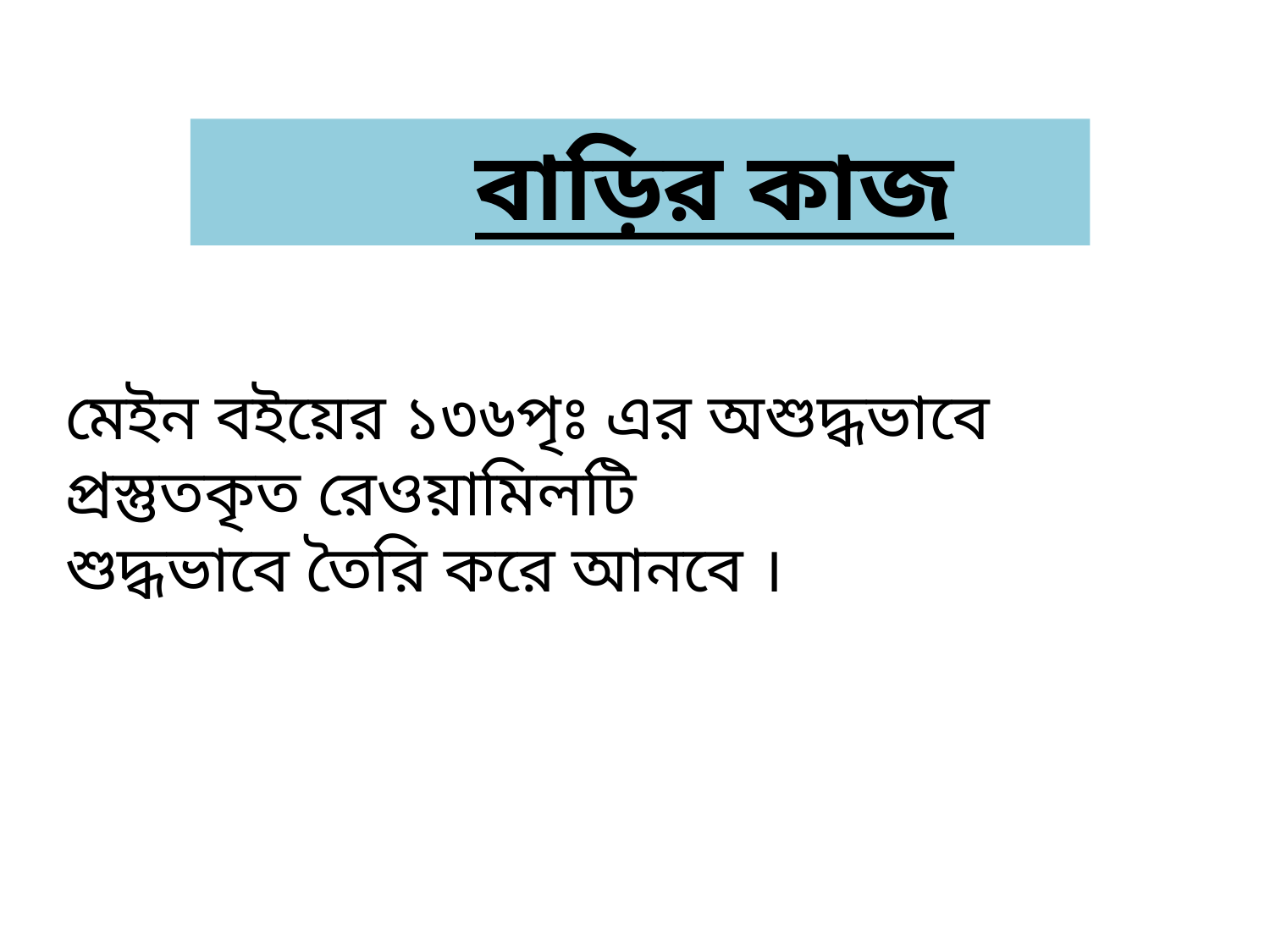

বাড়ির কাজ
মেইন বইয়ের ১৩৬পৃঃ এর অশুদ্ধভাবে  প্রস্তুতকৃত রেওয়ামিলটি
শুদ্ধভাবে তৈরি করে আনবে ।